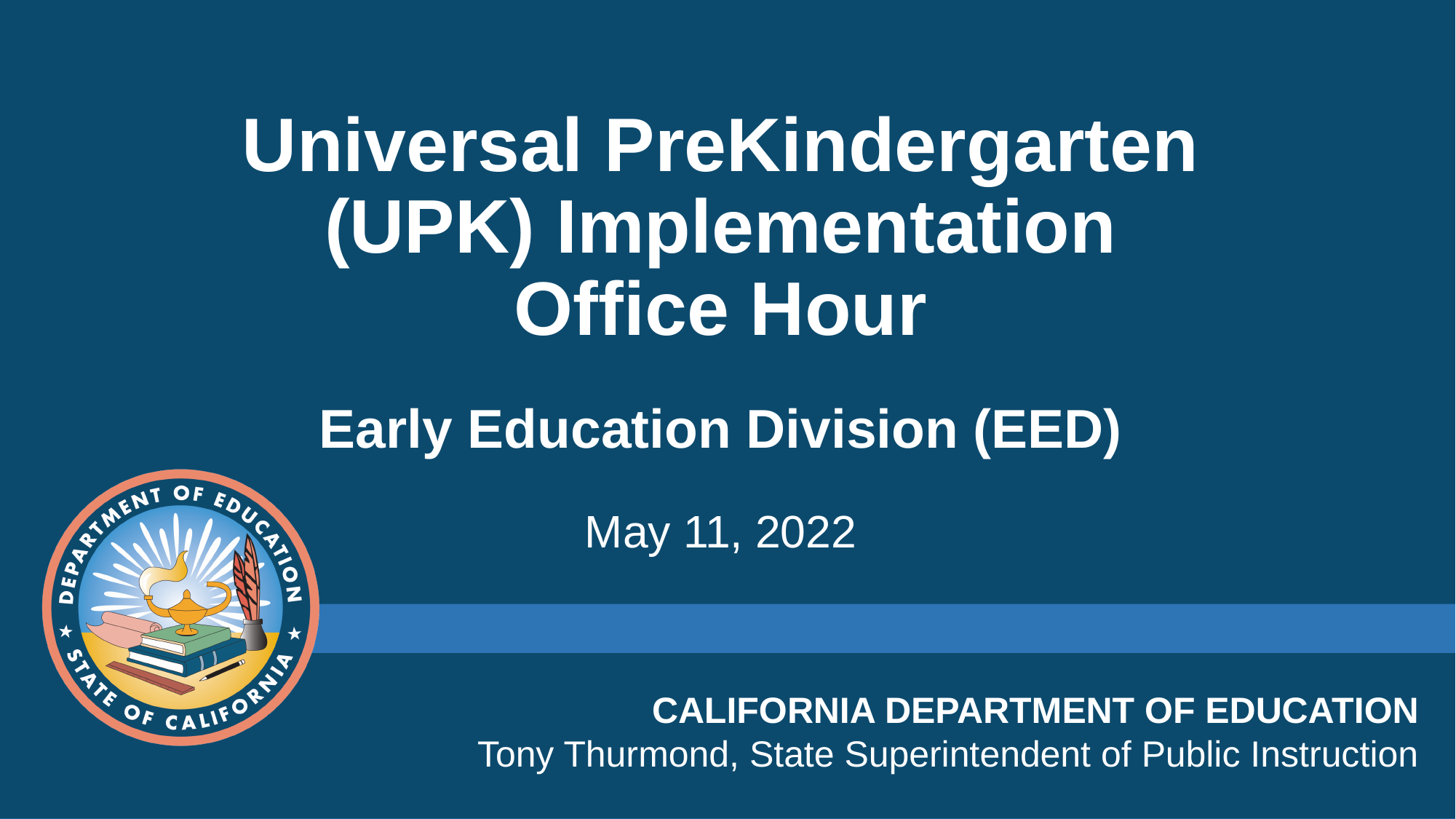

# Universal PreKindergarten (UPK) Implementation Office Hour Early Education Division (EED) May 11, 2022